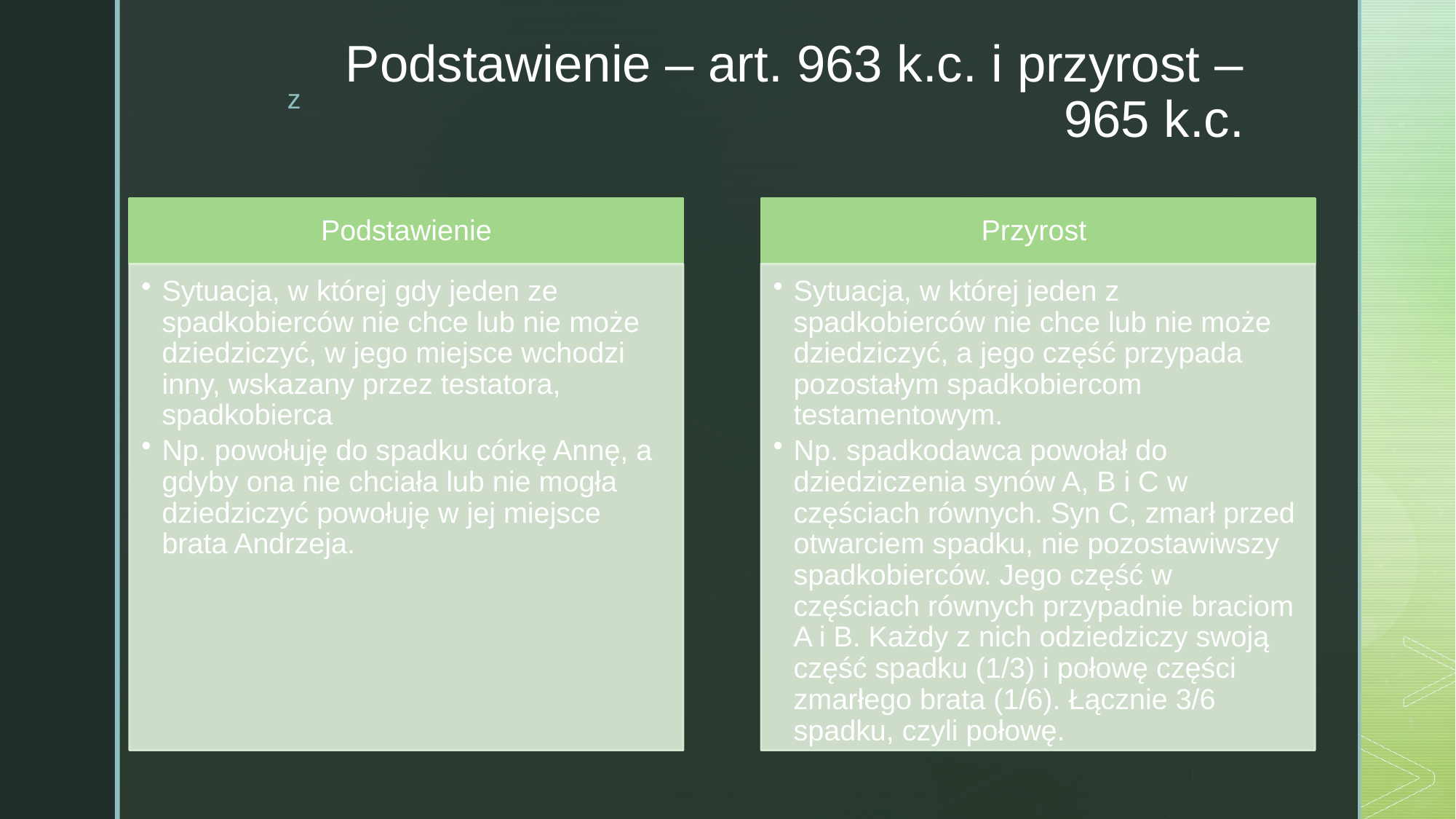

# Podstawienie – art. 963 k.c. i przyrost – 965 k.c.
Podstawienie
Sytuacja, w której gdy jeden ze spadkobierców nie chce lub nie może dziedziczyć, w jego miejsce wchodzi inny, wskazany przez testatora, spadkobierca
Np. powołuję do spadku córkę Annę, a gdyby ona nie chciała lub nie mogła dziedziczyć powołuję w jej miejsce brata Andrzeja.
Przyrost
Sytuacja, w której jeden z spadkobierców nie chce lub nie może dziedziczyć, a jego część przypada pozostałym spadkobiercom testamentowym.
Np. spadkodawca powołał do dziedziczenia synów A, B i C w częściach równych. Syn C, zmarł przed otwarciem spadku, nie pozostawiwszy spadkobierców. Jego część w częściach równych przypadnie braciom A i B. Każdy z nich odziedziczy swoją część spadku (1/3) i połowę części zmarłego brata (1/6). Łącznie 3/6 spadku, czyli połowę.